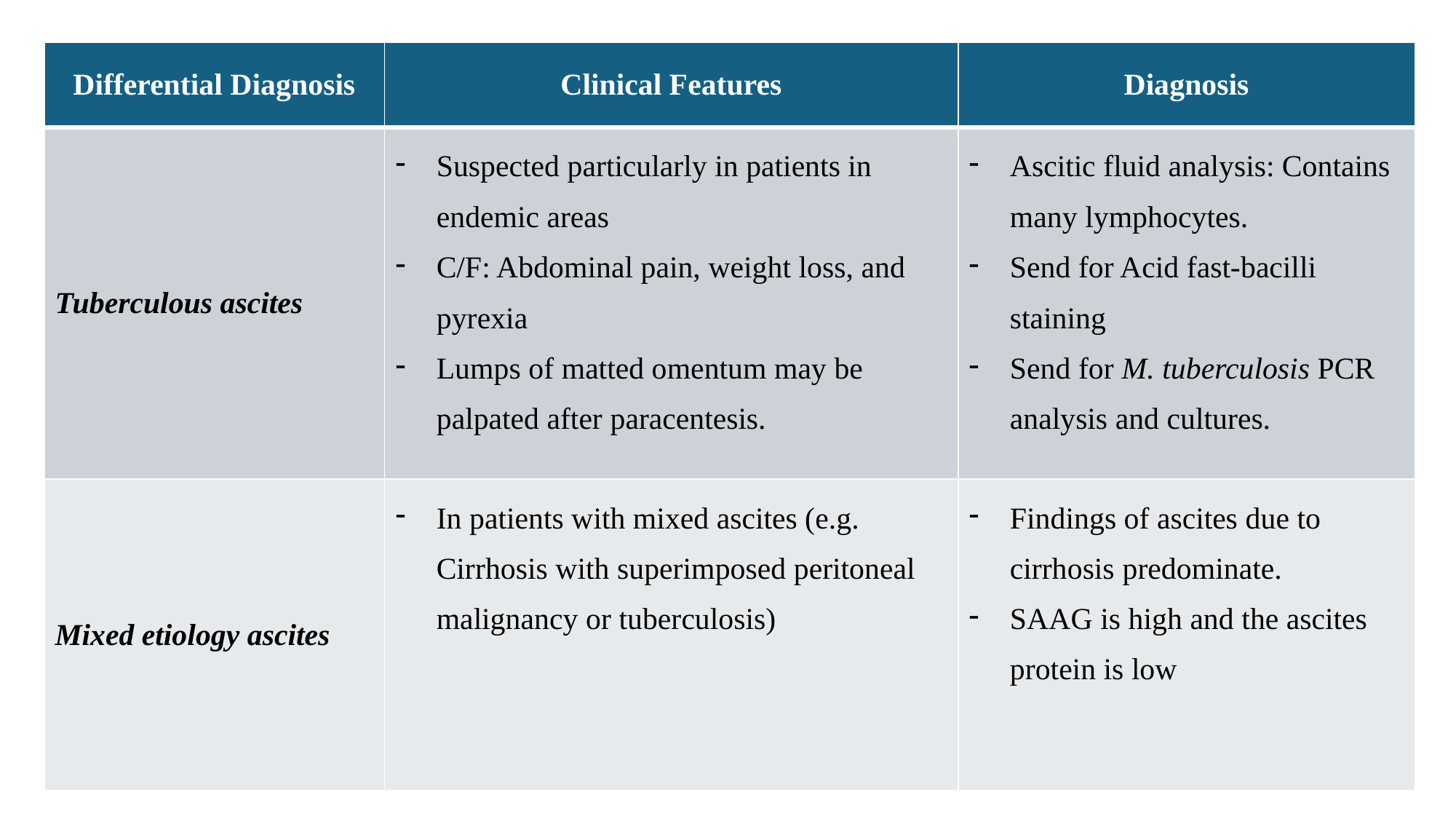

| Differential Diagnosis | Clinical Features | Diagnosis |
| --- | --- | --- |
| Tuberculous ascites | Suspected particularly in patients in endemic areas C/F: Abdominal pain, weight loss, and pyrexia Lumps of matted omentum may be palpated after paracentesis. | Ascitic fluid analysis: Contains many lymphocytes. Send for Acid fast-bacilli staining Send for M. tuberculosis PCR analysis and cultures. |
| Mixed etiology ascites | In patients with mixed ascites (e.g. Cirrhosis with superimposed peritoneal malignancy or tuberculosis) | Findings of ascites due to cirrhosis predominate. SAAG is high and the ascites protein is low |